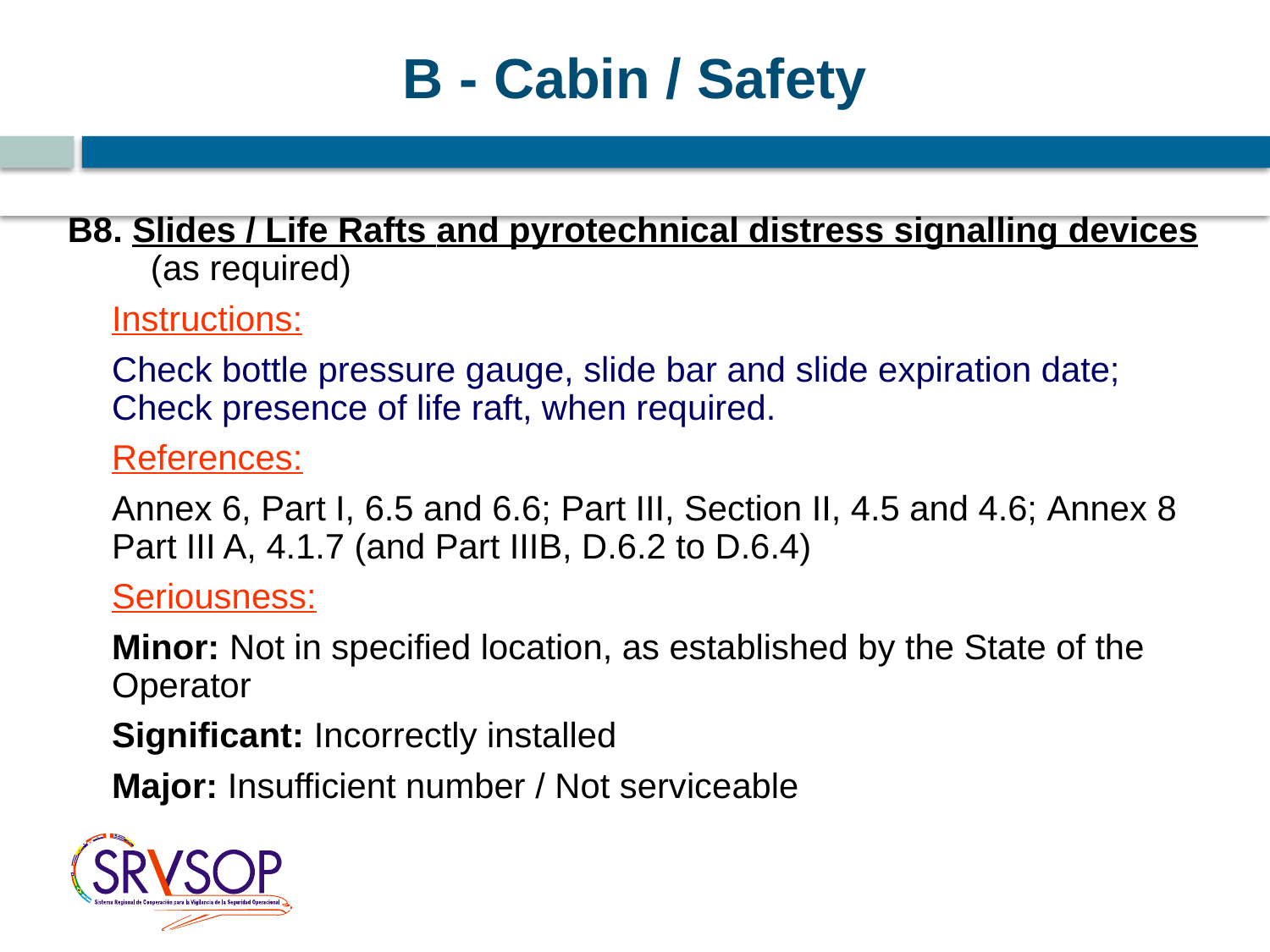

B - Cabin / Safety
B8. Slides / Life Rafts and pyrotechnical distress signalling devices     (as required)
   	Instructions:
   	Check bottle pressure gauge, slide bar and slide expiration date; Check presence of life raft, when required.
  	References:
   	Annex 6, Part I, 6.5 and 6.6; Part III, Section II, 4.5 and 4.6; Annex 8   Part III A, 4.1.7 (and Part IIIB, D.6.2 to D.6.4)
	Seriousness:
	Minor: Not in specified location, as established by the State of the Operator
	Significant: Incorrectly installed
	Major: Insufficient number / Not serviceable